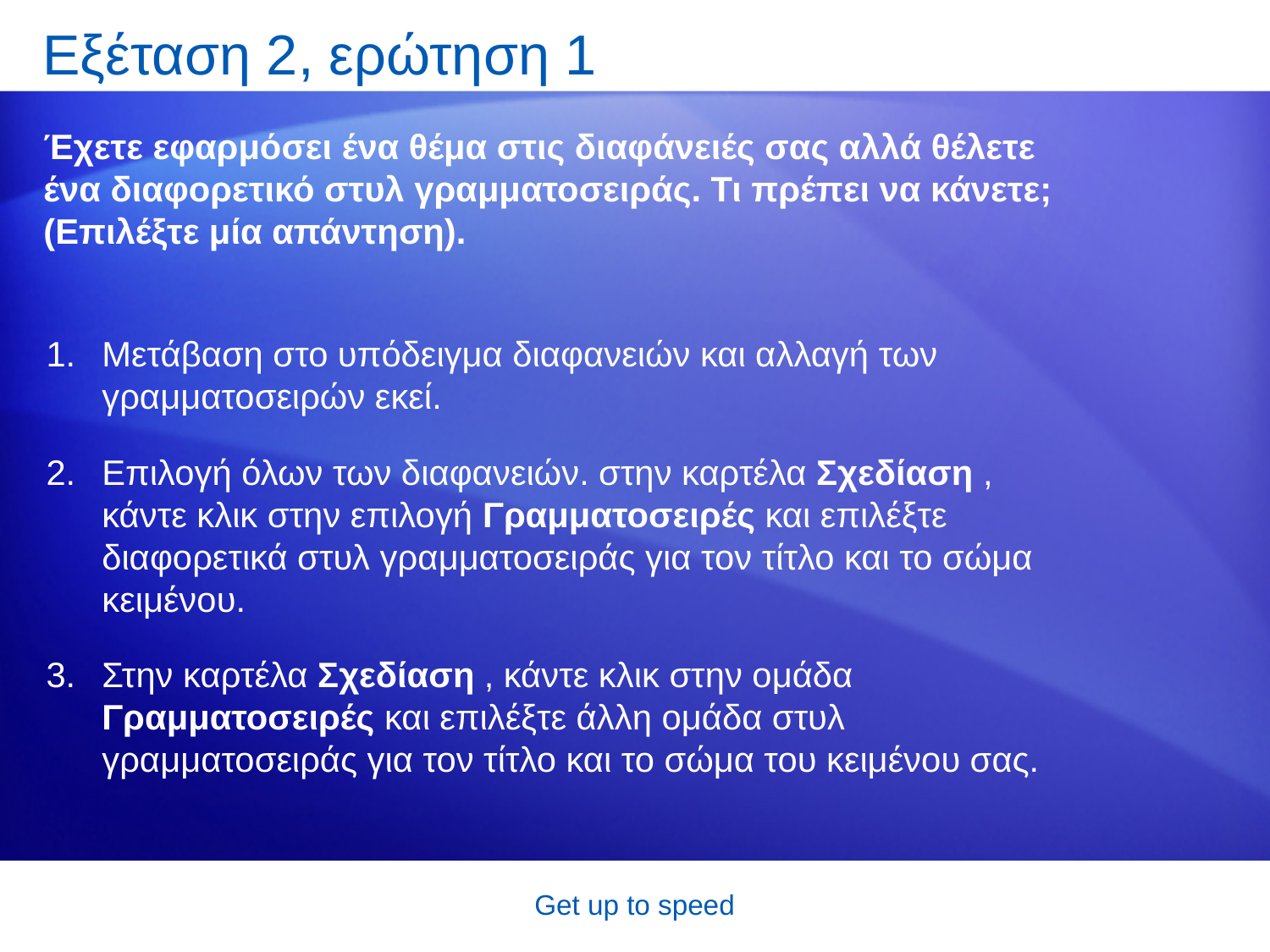

# Εξέταση 2, ερώτηση 1
Έχετε εφαρμόσει ένα θέμα στις διαφάνειές σας αλλά θέλετε ένα διαφορετικό στυλ γραμματοσειράς. Τι πρέπει να κάνετε; (Επιλέξτε μία απάντηση).
Μετάβαση στο υπόδειγμα διαφανειών και αλλαγή των γραμματοσειρών εκεί.
Επιλογή όλων των διαφανειών. στην καρτέλα Σχεδίαση , κάντε κλικ στην επιλογή Γραμματοσειρές και επιλέξτε διαφορετικά στυλ γραμματοσειράς για τον τίτλο και το σώμα κειμένου.
Στην καρτέλα Σχεδίαση , κάντε κλικ στην ομάδα Γραμματοσειρές και επιλέξτε άλλη ομάδα στυλ γραμματοσειράς για τον τίτλο και το σώμα του κειμένου σας.
Get up to speed